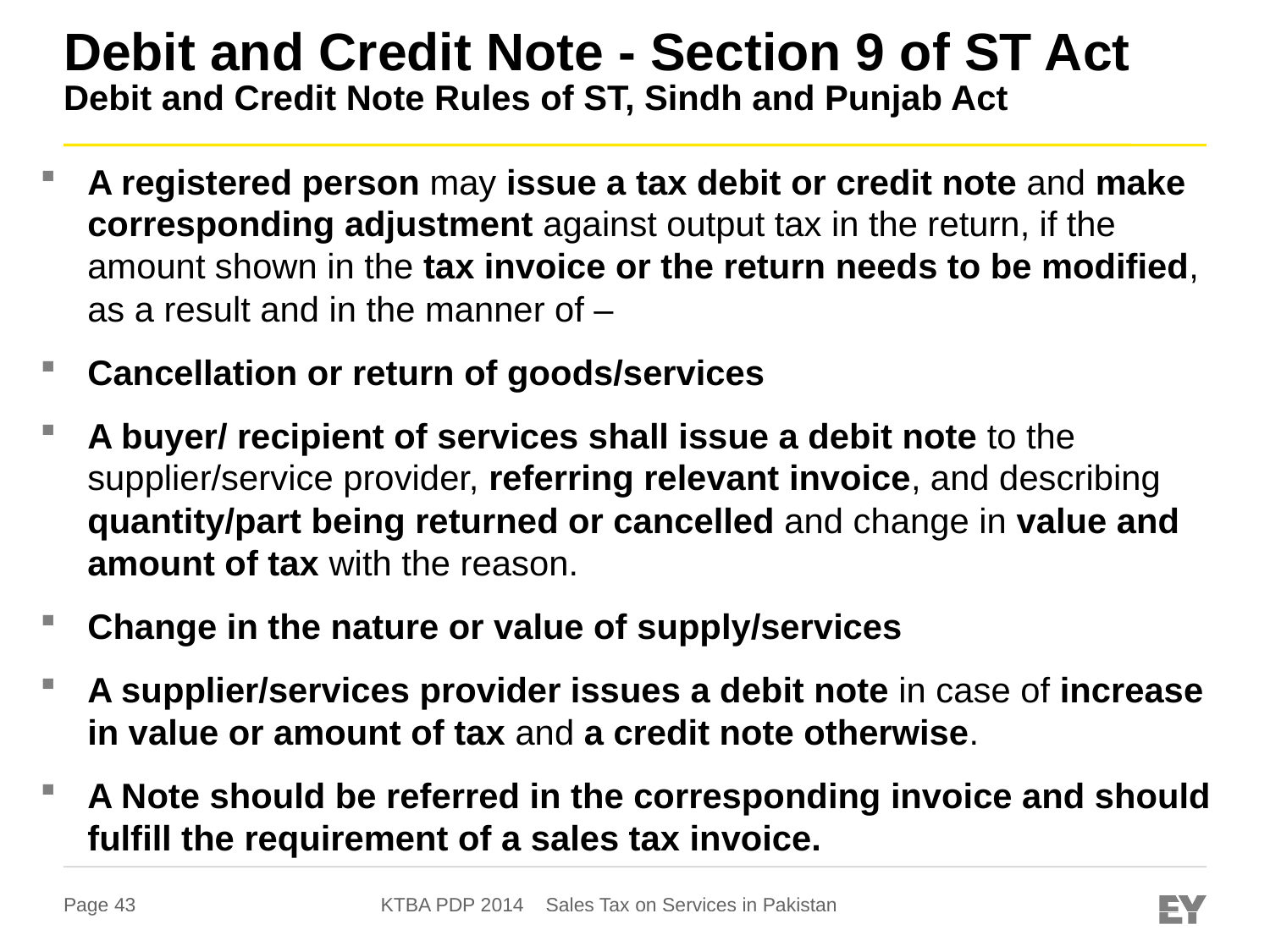

# Debit and Credit Note - Section 9 of ST Act Debit and Credit Note Rules of ST, Sindh and Punjab Act
A registered person may issue a tax debit or credit note and make corresponding adjustment against output tax in the return, if the amount shown in the tax invoice or the return needs to be modified, as a result and in the manner of –
Cancellation or return of goods/services
A buyer/ recipient of services shall issue a debit note to the supplier/service provider, referring relevant invoice, and describing quantity/part being returned or cancelled and change in value and amount of tax with the reason.
Change in the nature or value of supply/services
A supplier/services provider issues a debit note in case of increase in value or amount of tax and a credit note otherwise.
A Note should be referred in the corresponding invoice and should fulfill the requirement of a sales tax invoice.